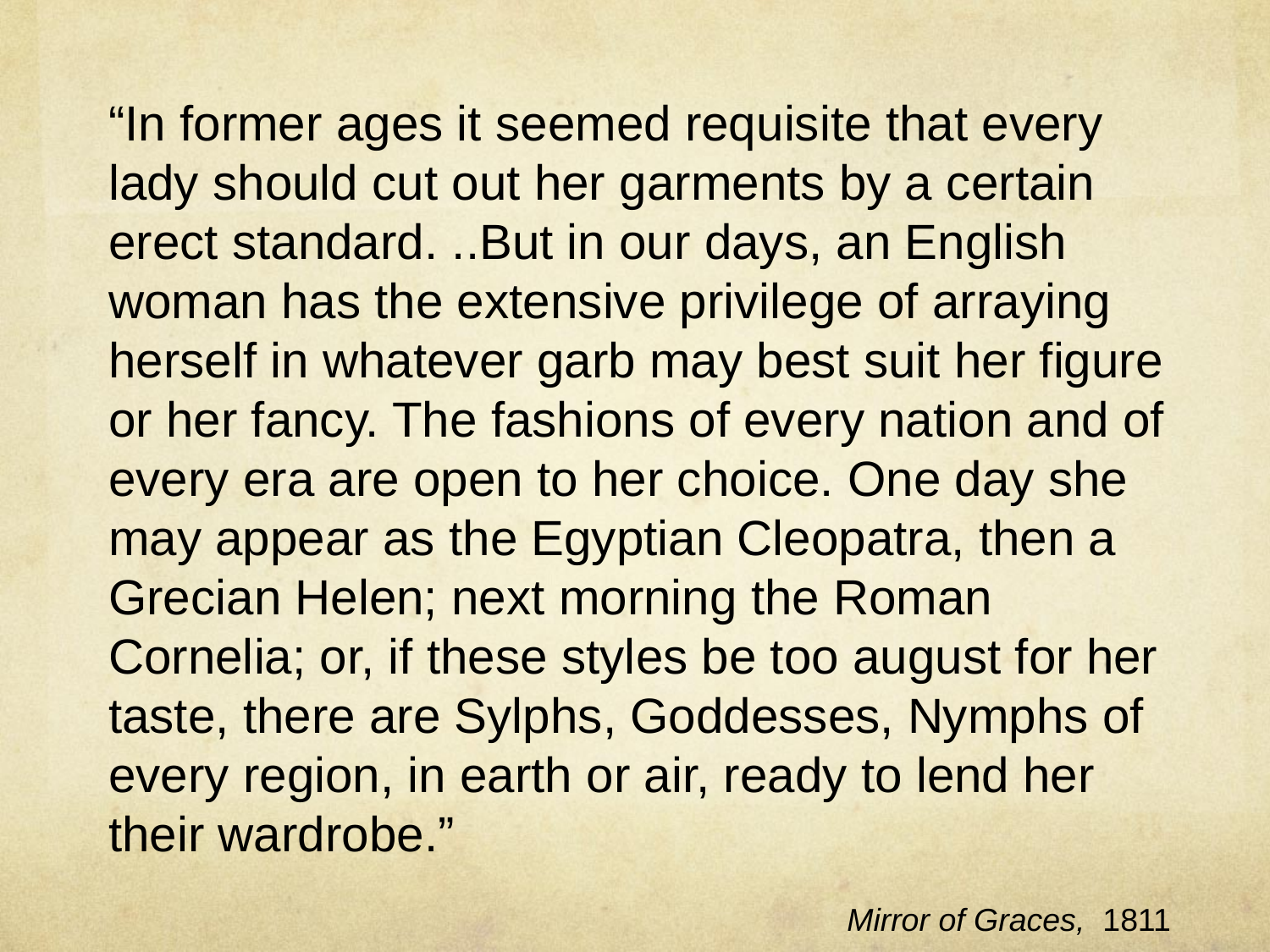

“In former ages it seemed requisite that every lady should cut out her garments by a certain erect standard. ..But in our days, an English woman has the extensive privilege of arraying herself in whatever garb may best suit her figure or her fancy. The fashions of every nation and of every era are open to her choice. One day she may appear as the Egyptian Cleopatra, then a Grecian Helen; next morning the Roman Cornelia; or, if these styles be too august for her taste, there are Sylphs, Goddesses, Nymphs of every region, in earth or air, ready to lend her their wardrobe.”

Mirror of Graces,  1811